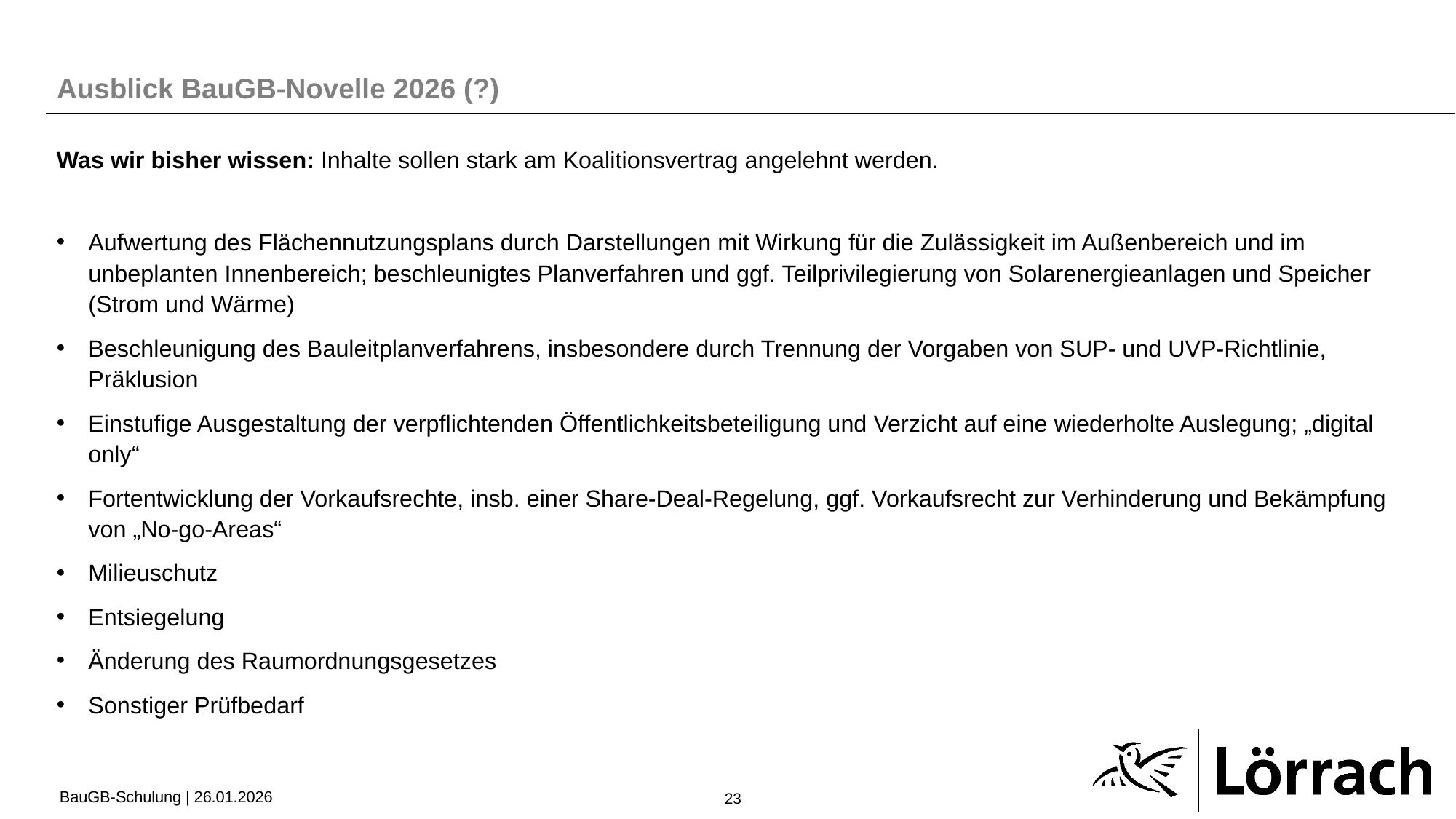

Ausblick BauGB-Novelle 2026 (?)
Was wir bisher wissen: Inhalte sollen stark am Koalitionsvertrag angelehnt werden.

Aufwertung des Flächennutzungsplans durch Darstellungen mit Wirkung für die Zulässigkeit im Außenbereich und im unbeplanten Innenbereich; beschleunigtes Planverfahren und ggf. Teilprivilegierung von Solarenergieanlagen und Speicher (Strom und Wärme)
Beschleunigung des Bauleitplanverfahrens, insbesondere durch Trennung der Vorgaben von SUP- und UVP-Richtlinie, Präklusion
Einstufige Ausgestaltung der verpflichtenden Öffentlichkeitsbeteiligung und Verzicht auf eine wiederholte Auslegung; „digital only“
Fortentwicklung der Vorkaufsrechte, insb. einer Share-Deal-Regelung, ggf. Vorkaufsrecht zur Verhinderung und Bekämpfung von „No-go-Areas“
Milieuschutz
Entsiegelung
Änderung des Raumordnungsgesetzes
Sonstiger Prüfbedarf